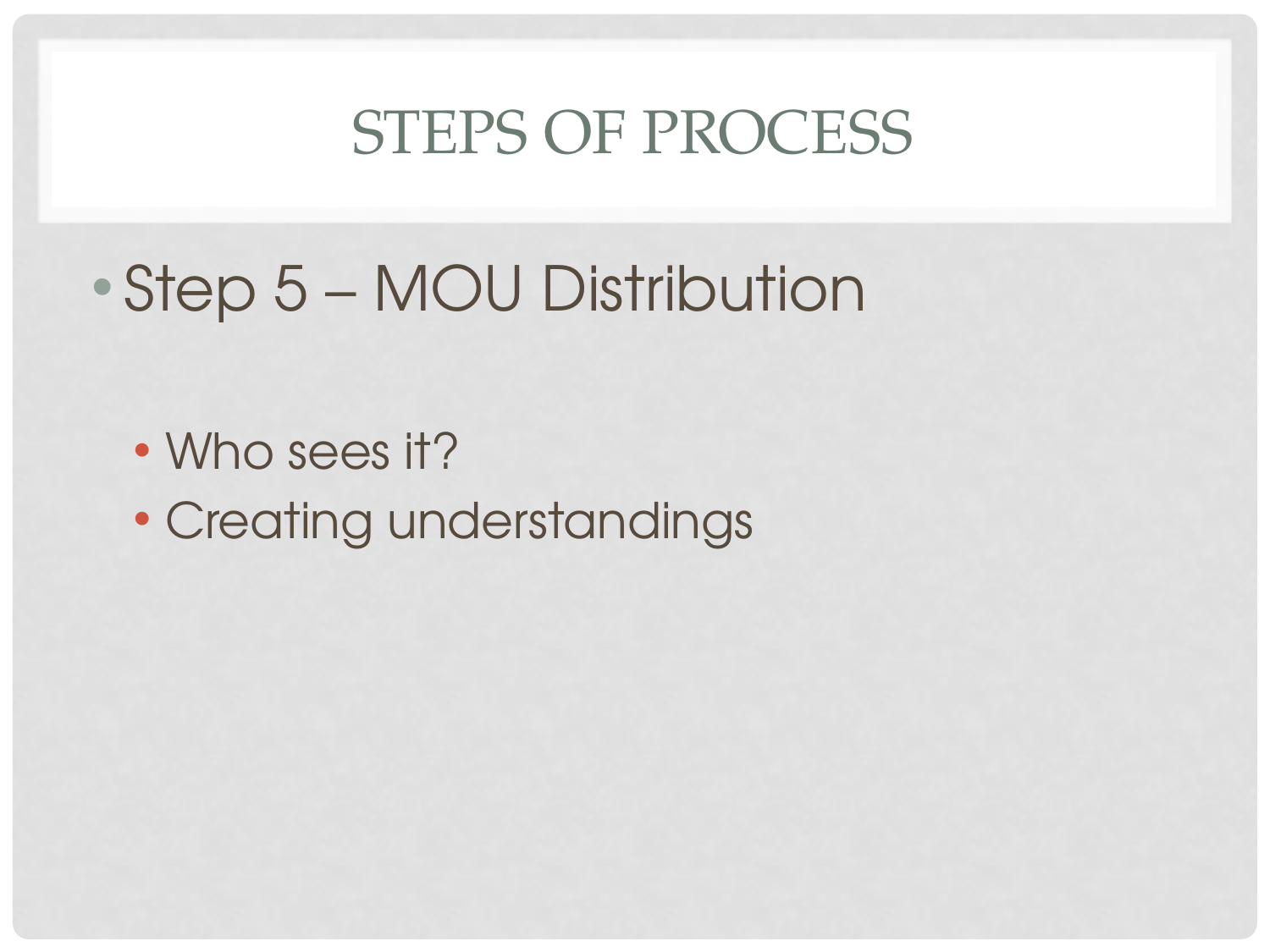

# Steps of process
Step 5 – MOU Distribution

Who sees it?
Creating understandings